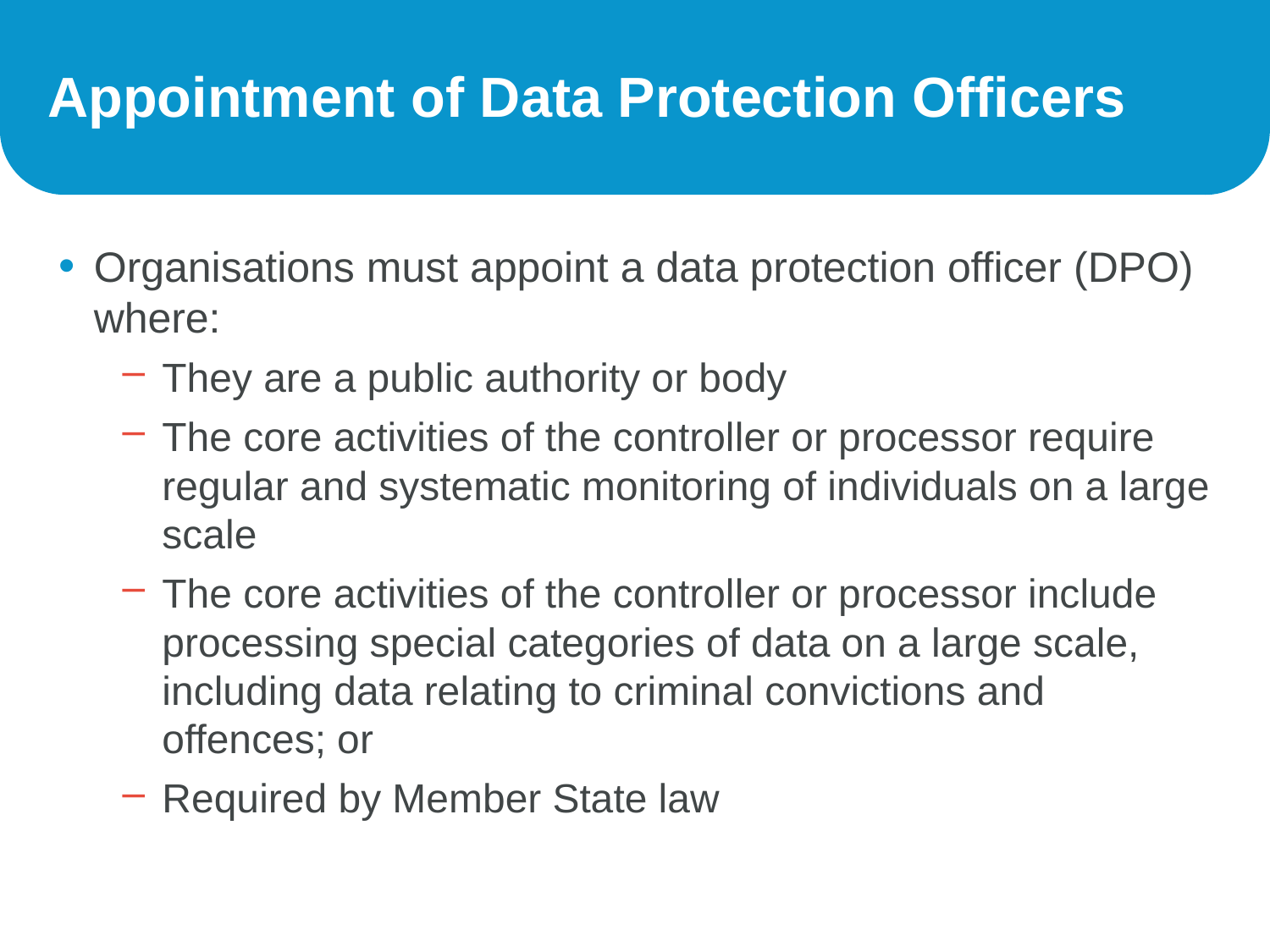

# Appointment of Data Protection Officers
Organisations must appoint a data protection officer (DPO) where:
They are a public authority or body
The core activities of the controller or processor require regular and systematic monitoring of individuals on a large scale
The core activities of the controller or processor include processing special categories of data on a large scale, including data relating to criminal convictions and offences; or
Required by Member State law